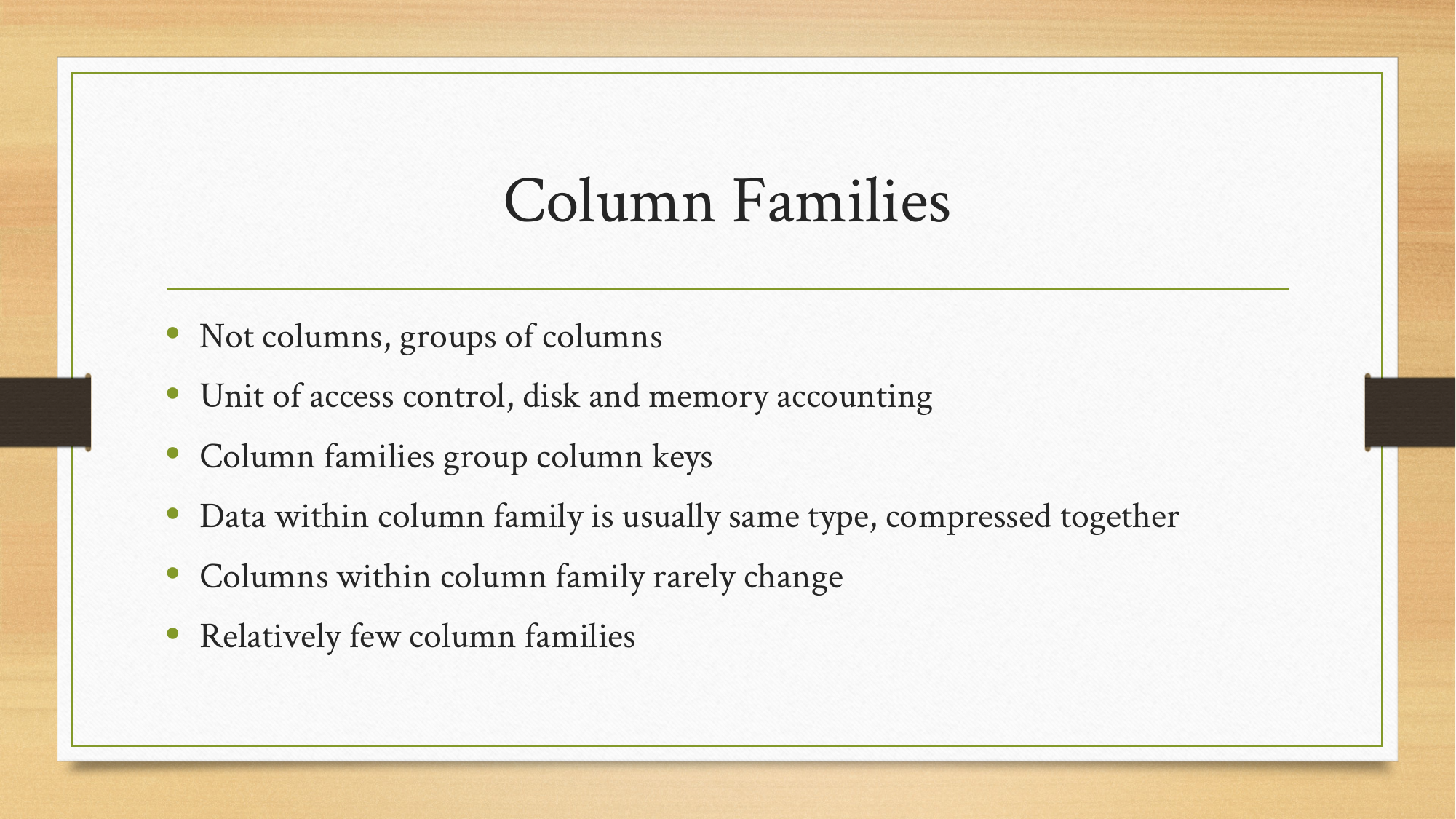

# Column Families
Not columns, groups of columns
Unit of access control, disk and memory accounting
Column families group column keys
Data within column family is usually same type, compressed together
Columns within column family rarely change
Relatively few column families